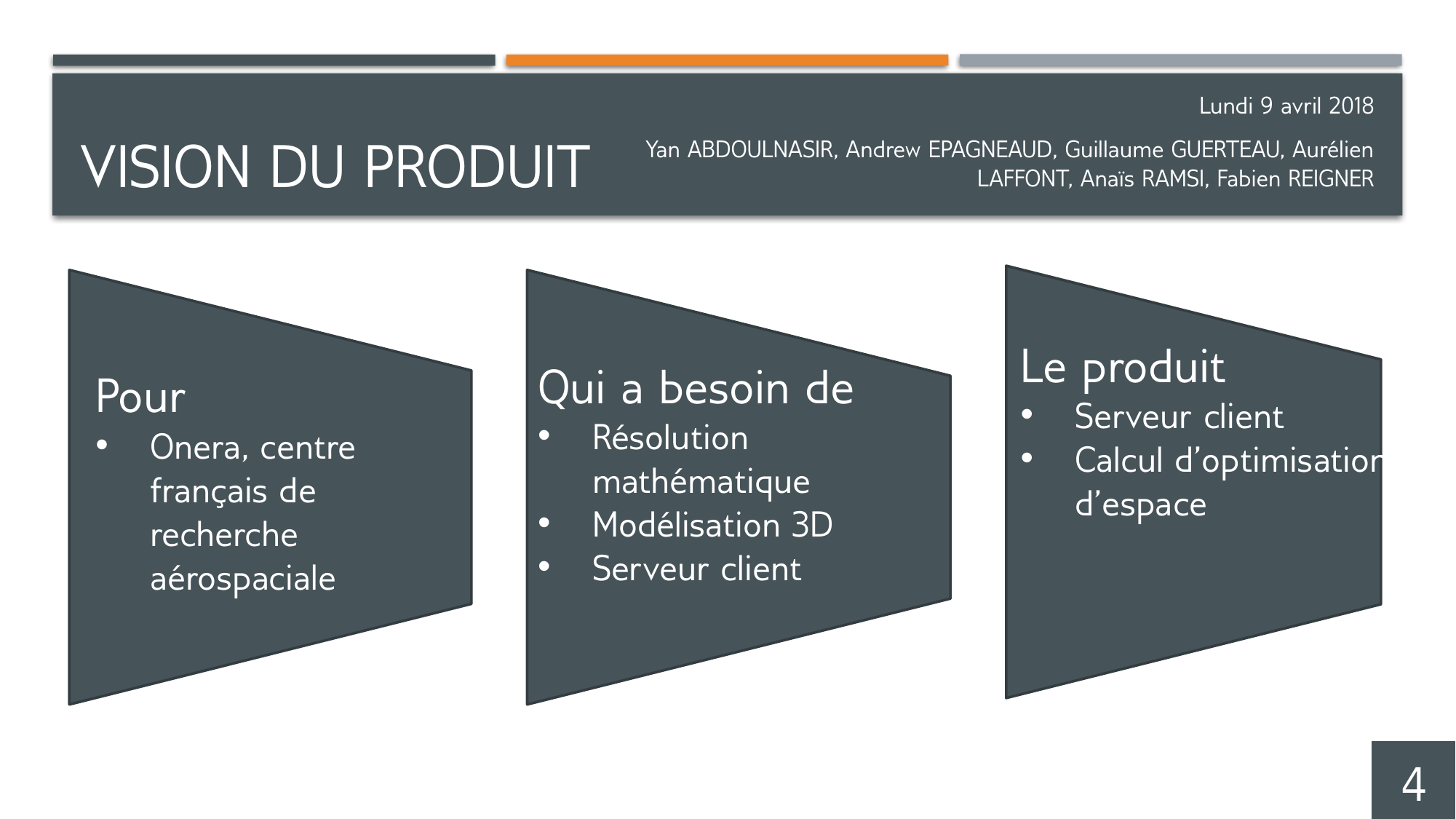

# Vision du produit
Lundi 9 avril 2018
Yan ABDOULNASIR, Andrew EPAGNEAUD, Guillaume GUERTEAU, Aurélien LAFFONT, Anaïs RAMSI, Fabien REIGNER

Le produit
Serveur client
Calcul d’optimisation d’espace
Qui a besoin de
Résolution mathématique
Modélisation 3D
Serveur client
Pour
Onera, centre français de recherche aérospaciale
4